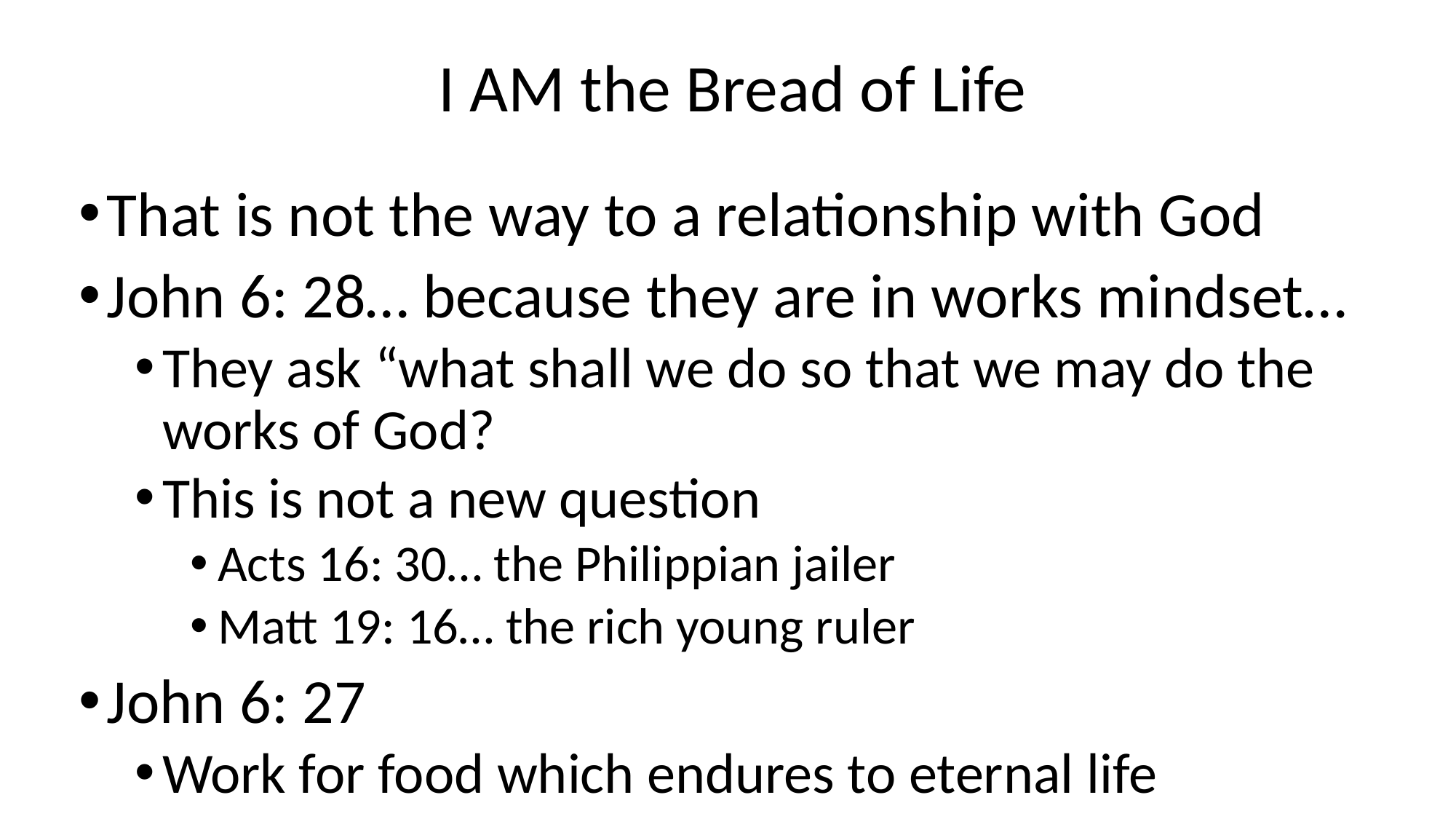

# I AM the Bread of Life
That is not the way to a relationship with God
John 6: 28… because they are in works mindset…
They ask “what shall we do so that we may do the works of God?
This is not a new question
Acts 16: 30… the Philippian jailer
Matt 19: 16… the rich young ruler
John 6: 27
Work for food which endures to eternal life